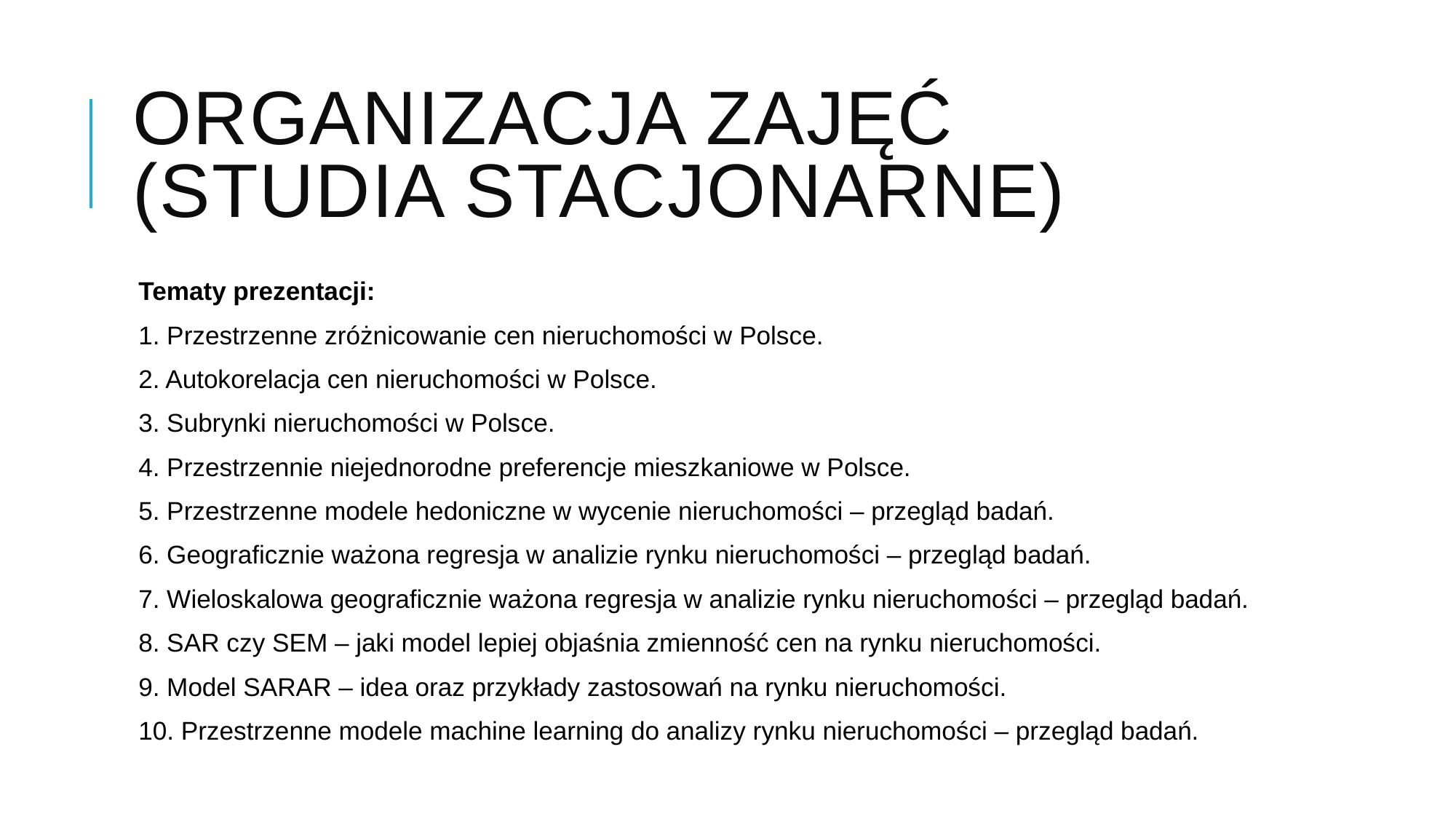

# Organizacja zajęć (STUDIA STACJONARNE)
Tematy prezentacji:
1. Przestrzenne zróżnicowanie cen nieruchomości w Polsce.
2. Autokorelacja cen nieruchomości w Polsce.
3. Subrynki nieruchomości w Polsce.
4. Przestrzennie niejednorodne preferencje mieszkaniowe w Polsce.
5. Przestrzenne modele hedoniczne w wycenie nieruchomości – przegląd badań.
6. Geograficznie ważona regresja w analizie rynku nieruchomości – przegląd badań.
7. Wieloskalowa geograficznie ważona regresja w analizie rynku nieruchomości – przegląd badań.
8. SAR czy SEM – jaki model lepiej objaśnia zmienność cen na rynku nieruchomości.
9. Model SARAR – idea oraz przykłady zastosowań na rynku nieruchomości.
10. Przestrzenne modele machine learning do analizy rynku nieruchomości – przegląd badań.